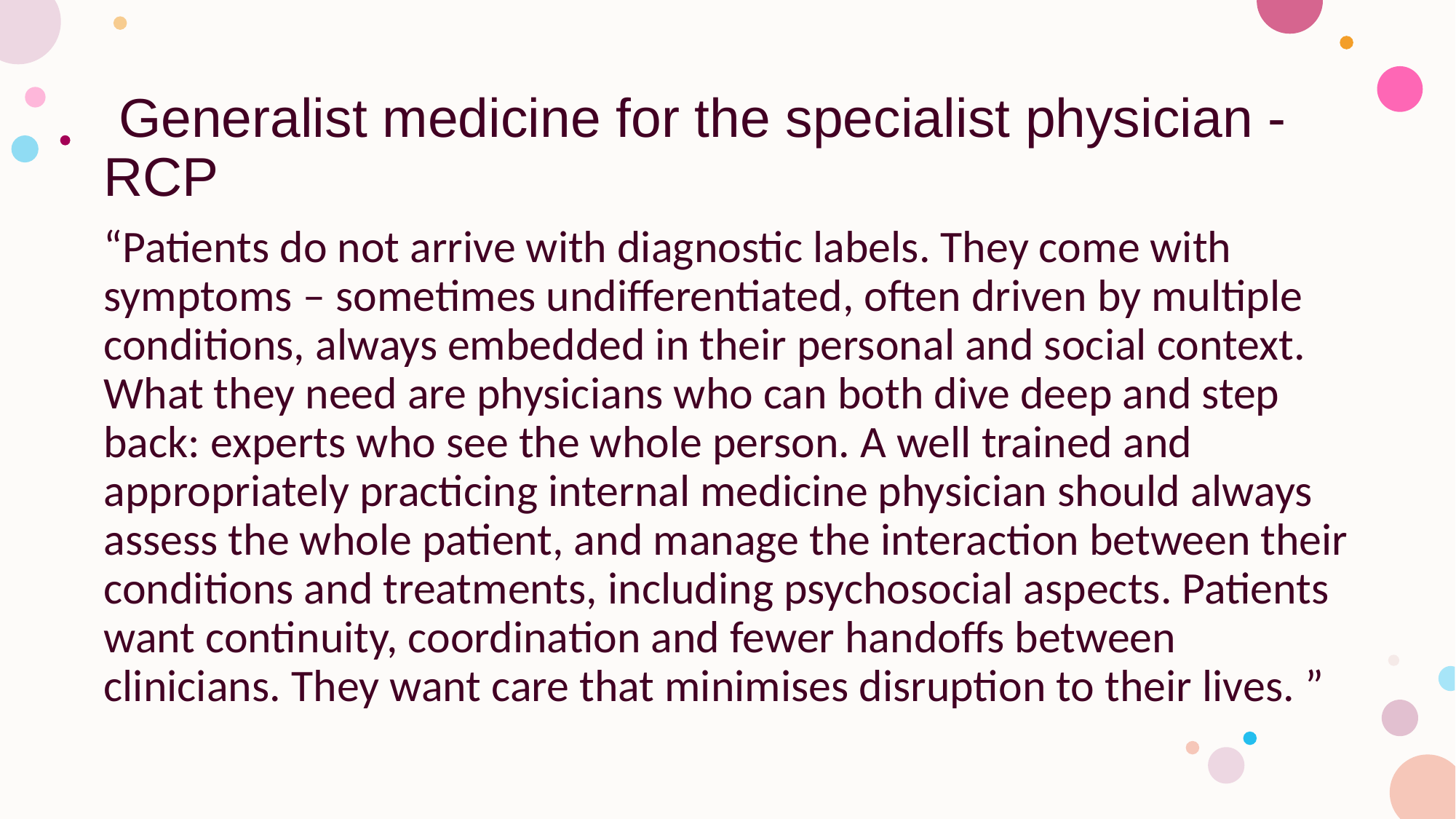

# Generalist medicine for the specialist physician - RCP
“Patients do not arrive with diagnostic labels. They come with symptoms – sometimes undifferentiated, often driven by multiple conditions, always embedded in their personal and social context. What they need are physicians who can both dive deep and step back: experts who see the whole person. A well trained and appropriately practicing internal medicine physician should always assess the whole patient, and manage the interaction between their conditions and treatments, including psychosocial aspects. Patients want continuity, coordination and fewer handoffs between clinicians. They want care that minimises disruption to their lives. ”